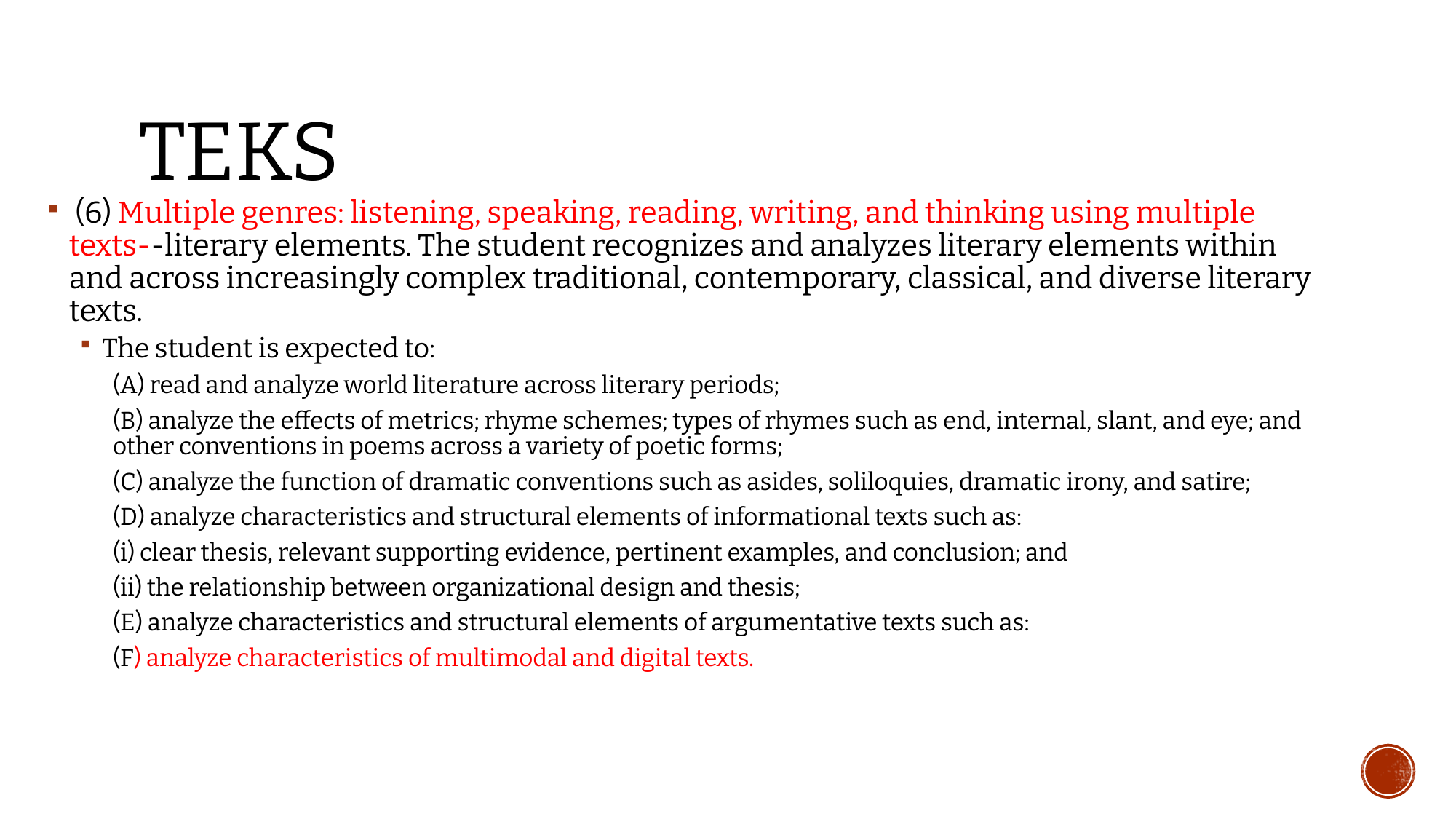

# TEKS
 (6) Multiple genres: listening, speaking, reading, writing, and thinking using multiple texts--literary elements. The student recognizes and analyzes literary elements within and across increasingly complex traditional, contemporary, classical, and diverse literary texts.
The student is expected to:
(A) read and analyze world literature across literary periods;
(B) analyze the effects of metrics; rhyme schemes; types of rhymes such as end, internal, slant, and eye; and other conventions in poems across a variety of poetic forms;
(C) analyze the function of dramatic conventions such as asides, soliloquies, dramatic irony, and satire;
(D) analyze characteristics and structural elements of informational texts such as:
(i) clear thesis, relevant supporting evidence, pertinent examples, and conclusion; and
(ii) the relationship between organizational design and thesis;
(E) analyze characteristics and structural elements of argumentative texts such as:
(F) analyze characteristics of multimodal and digital texts.